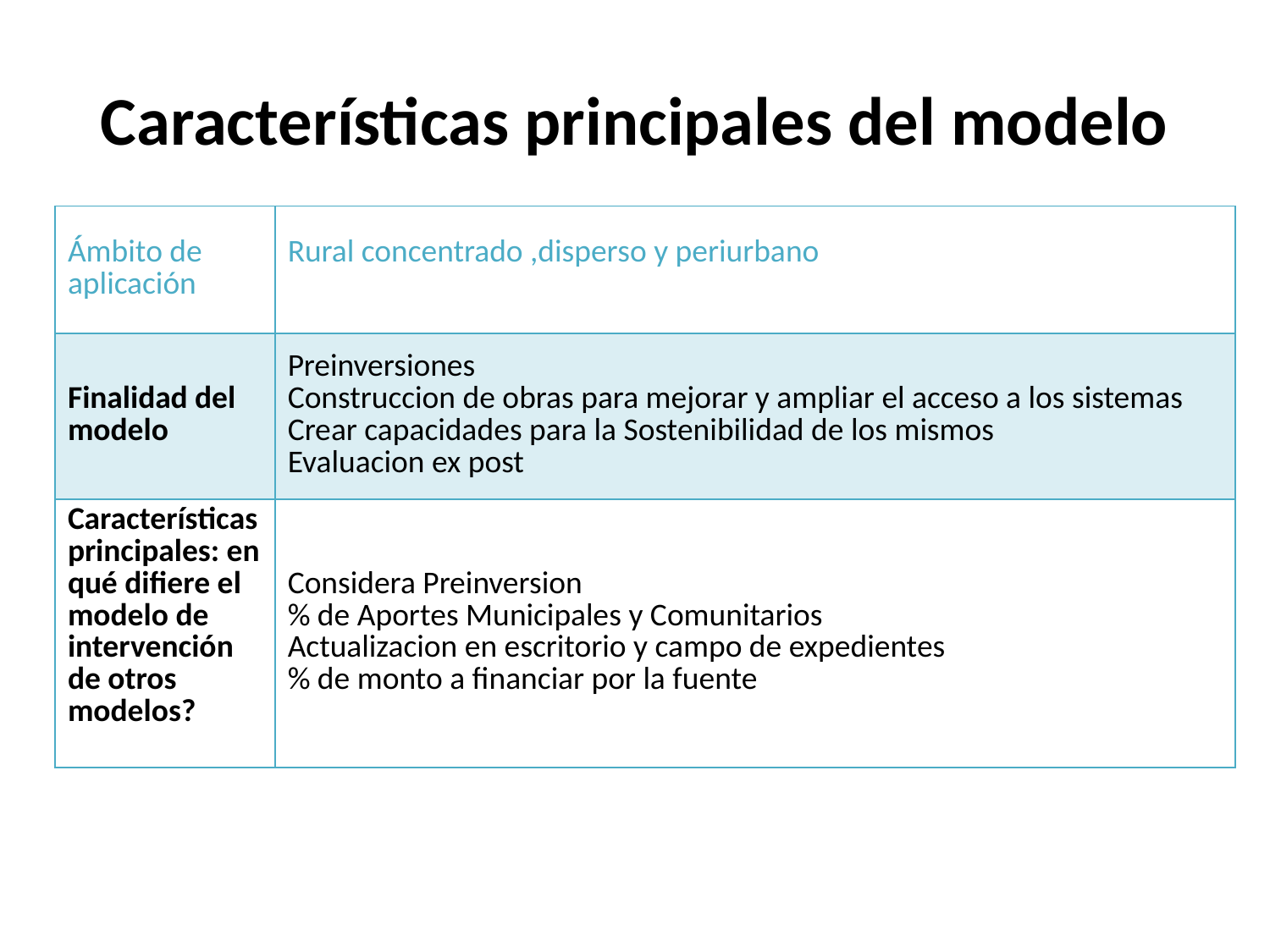

# Características principales del modelo
| Ámbito de aplicación | Rural concentrado ,disperso y periurbano |
| --- | --- |
| Finalidad del modelo | Preinversiones Construccion de obras para mejorar y ampliar el acceso a los sistemas Crear capacidades para la Sostenibilidad de los mismos Evaluacion ex post |
| Características principales: en qué difiere el modelo de intervención de otros modelos? | Considera Preinversion % de Aportes Municipales y Comunitarios Actualizacion en escritorio y campo de expedientes % de monto a financiar por la fuente |